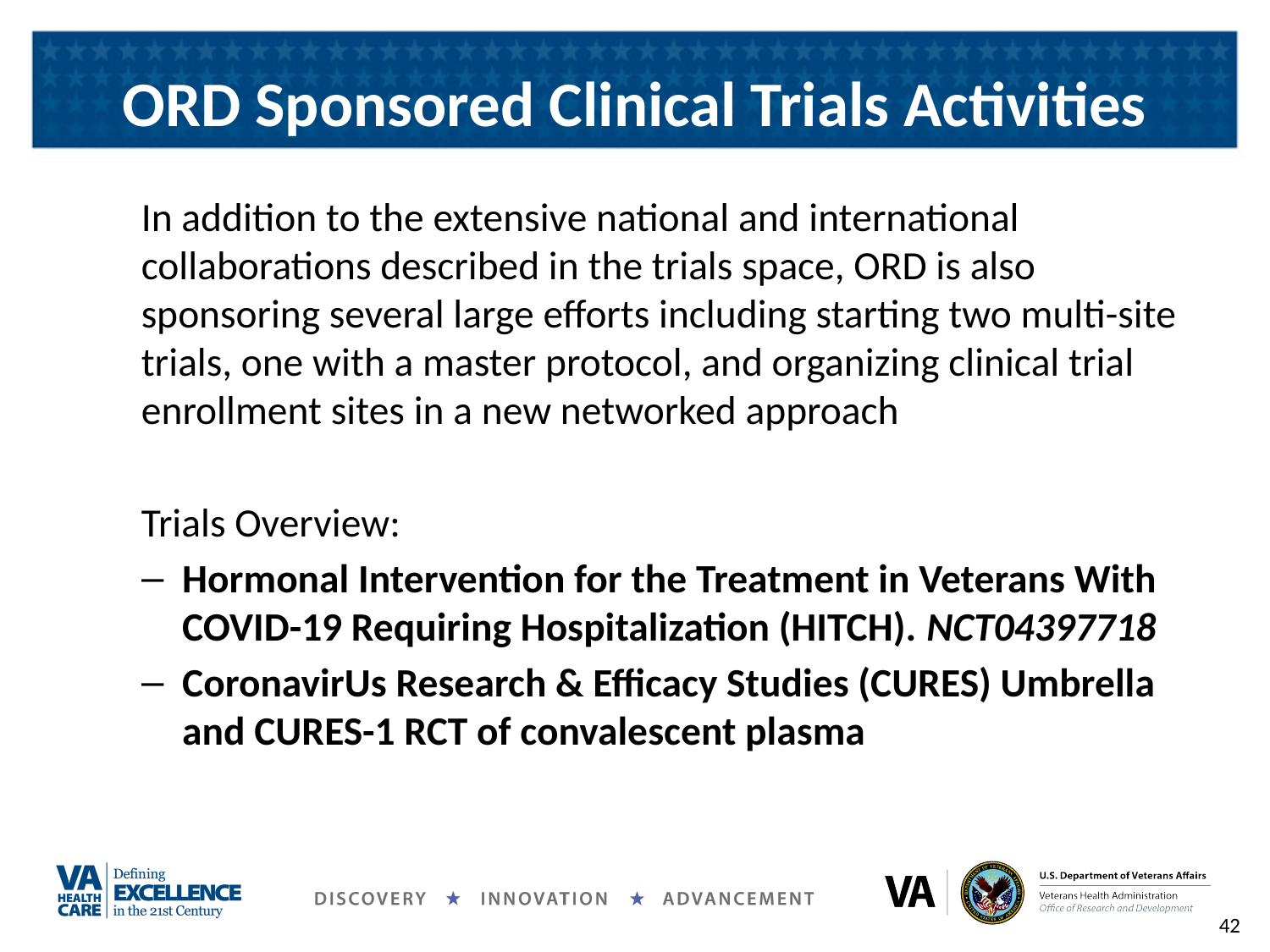

# ORD Sponsored Clinical Trials Activities
In addition to the extensive national and international collaborations described in the trials space, ORD is also sponsoring several large efforts including starting two multi-site trials, one with a master protocol, and organizing clinical trial enrollment sites in a new networked approach

Trials Overview:
Hormonal Intervention for the Treatment in Veterans With COVID-19 Requiring Hospitalization (HITCH). NCT04397718
CoronavirUs Research & Efficacy Studies (CURES) Umbrella and CURES-1 RCT of convalescent plasma